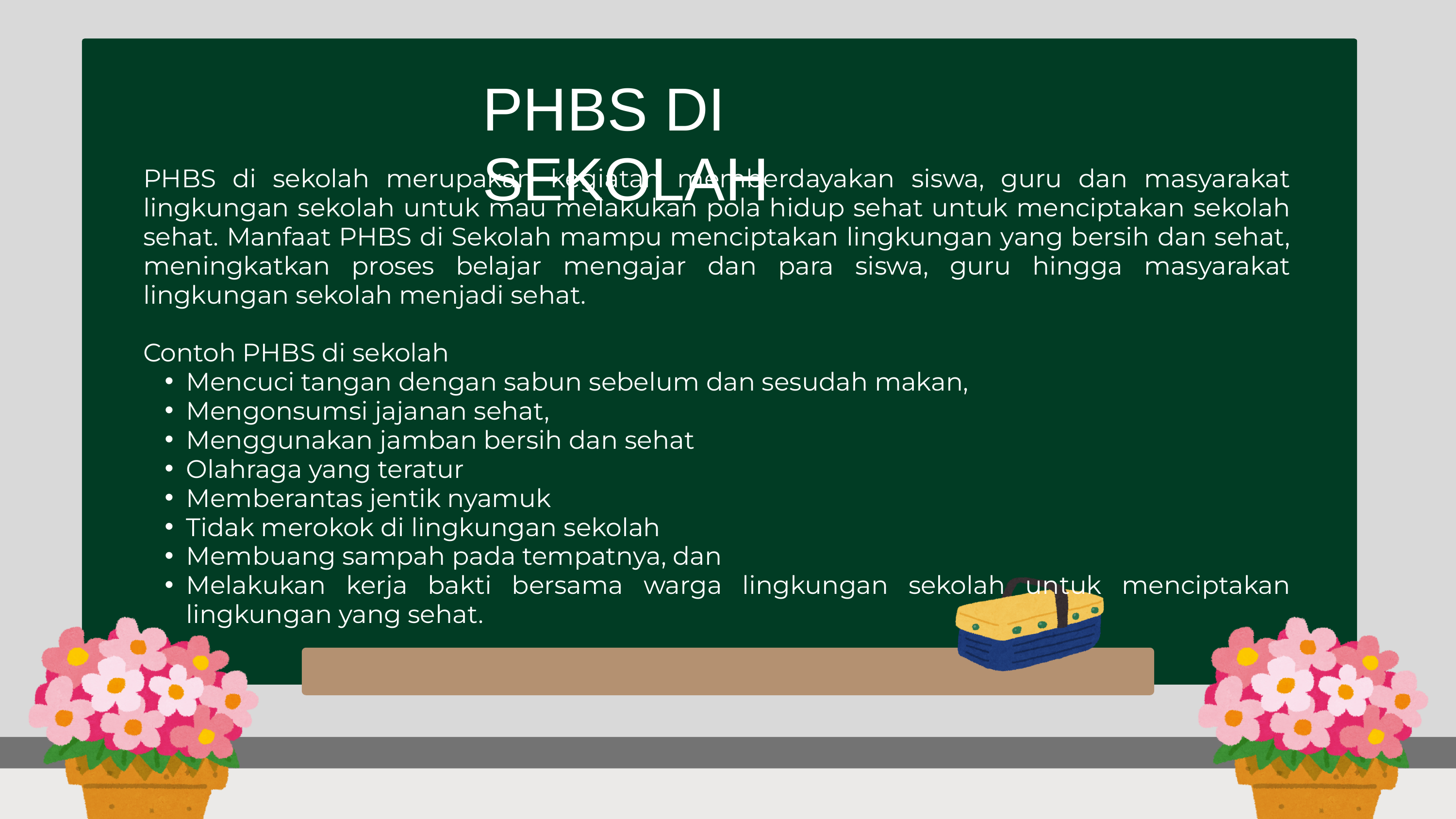

PHBS DI SEKOLAH
PHBS di sekolah merupakan kegiatan memberdayakan siswa, guru dan masyarakat lingkungan sekolah untuk mau melakukan pola hidup sehat untuk menciptakan sekolah sehat. Manfaat PHBS di Sekolah mampu menciptakan lingkungan yang bersih dan sehat, meningkatkan proses belajar mengajar dan para siswa, guru hingga masyarakat lingkungan sekolah menjadi sehat.

Contoh PHBS di sekolah
Mencuci tangan dengan sabun sebelum dan sesudah makan,
Mengonsumsi jajanan sehat,
Menggunakan jamban bersih dan sehat
Olahraga yang teratur
Memberantas jentik nyamuk
Tidak merokok di lingkungan sekolah
Membuang sampah pada tempatnya, dan
Melakukan kerja bakti bersama warga lingkungan sekolah untuk menciptakan lingkungan yang sehat.